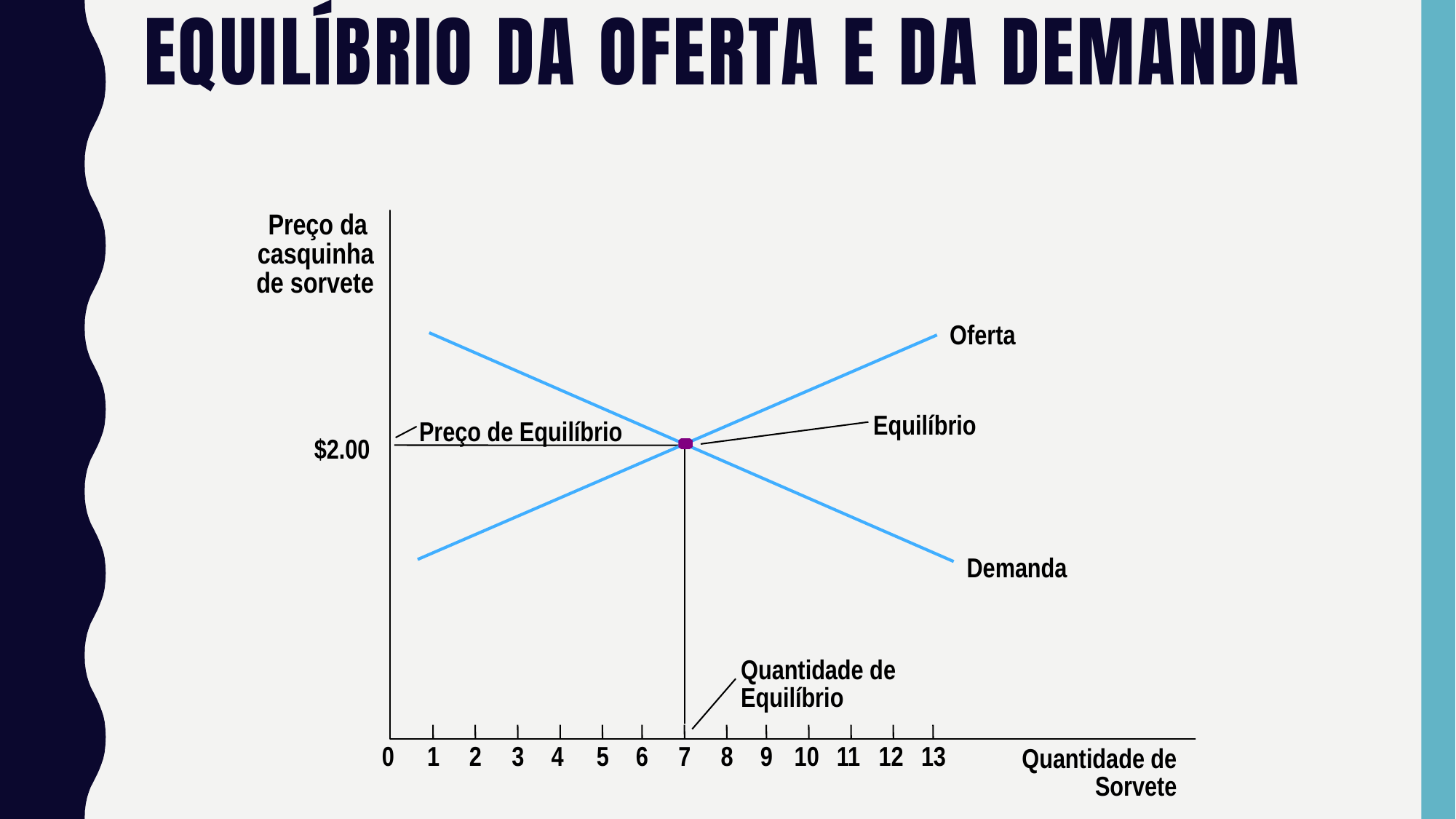

# Equilíbrio da Oferta e da Demanda

Preço da
casquinha
de sorvete
Oferta

Equilíbrio
Preço de Equilíbrio

$2.00

Demanda
Quantidade de
Equilíbrio

0
1
2
3
4
5
6
7
8
9
10
11
12
13
Quantidade de
Sorvete